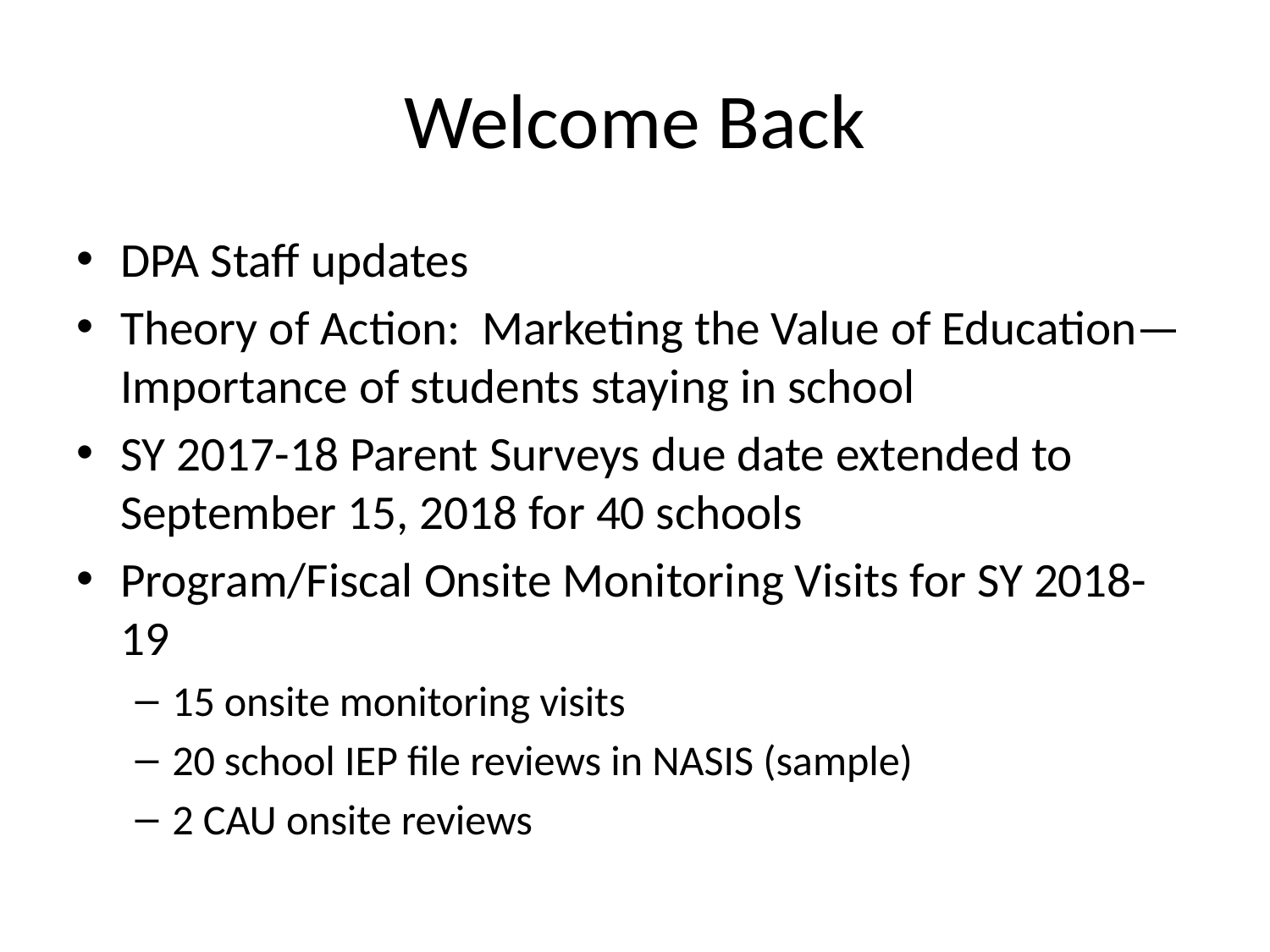

# Welcome Back
DPA Staff updates
Theory of Action:  Marketing the Value of Education—Importance of students staying in school
SY 2017-18 Parent Surveys due date extended to September 15, 2018 for 40 schools
Program/Fiscal Onsite Monitoring Visits for SY 2018-19
15 onsite monitoring visits
20 school IEP file reviews in NASIS (sample)
2 CAU onsite reviews